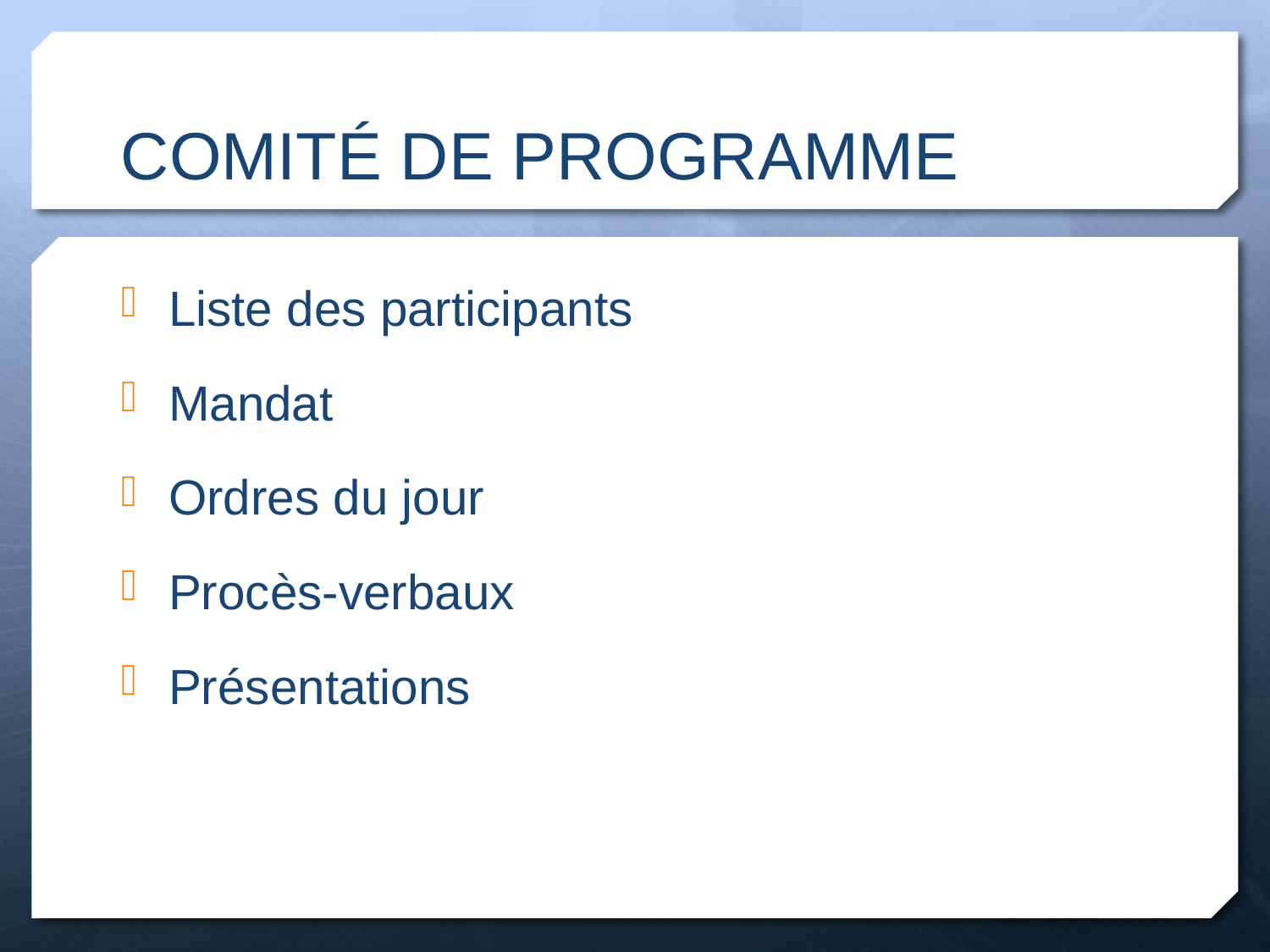

# COMITÉ DE PROGRAMME
Liste des participants
Mandat
Ordres du jour
Procès-verbaux
Présentations